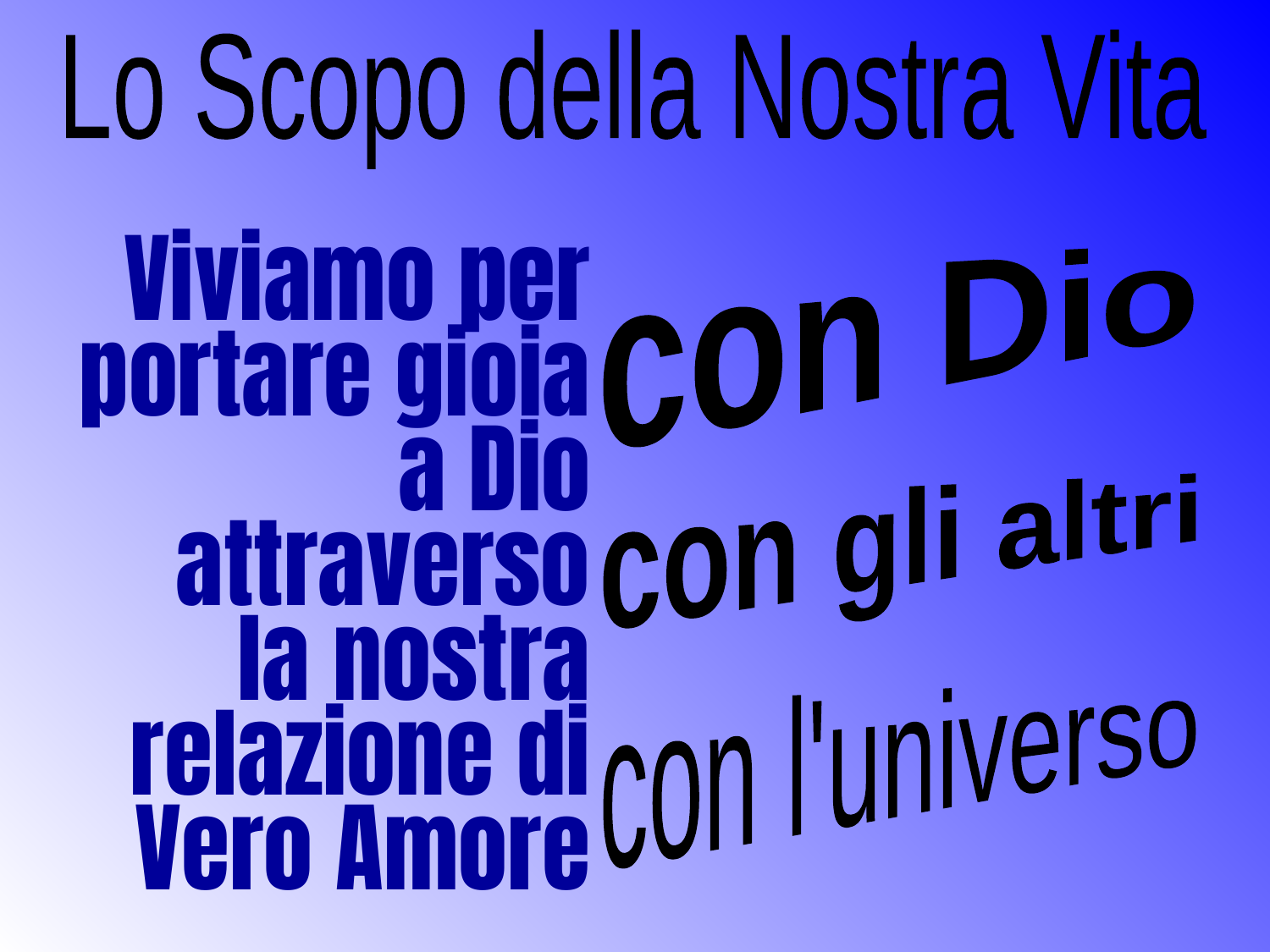

Lo Scopo della Nostra Vita
 Viviamo per
portare gioia a Dio attraverso
la nostra
relazione di Vero Amore
con Dio
con gli altri
con l'universo